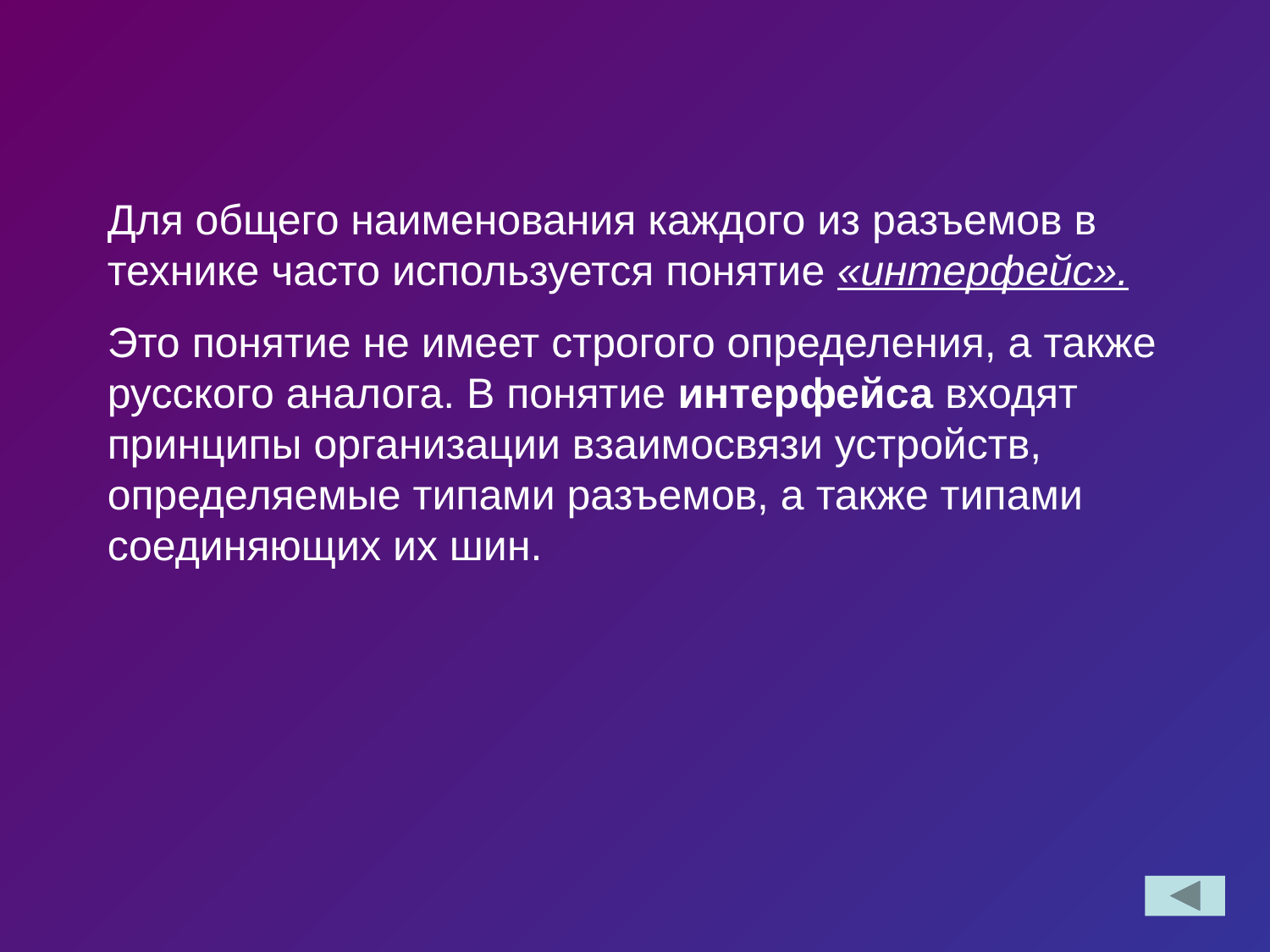

Для общего наименования каждого из разъемов в технике часто используется понятие «интерфейс».
Это понятие не имеет строгого определения, а также русского аналога. В понятие интерфейса входят принципы организации взаимосвязи устройств, определяемые типами разъемов, а также типами соединяющих их шин.